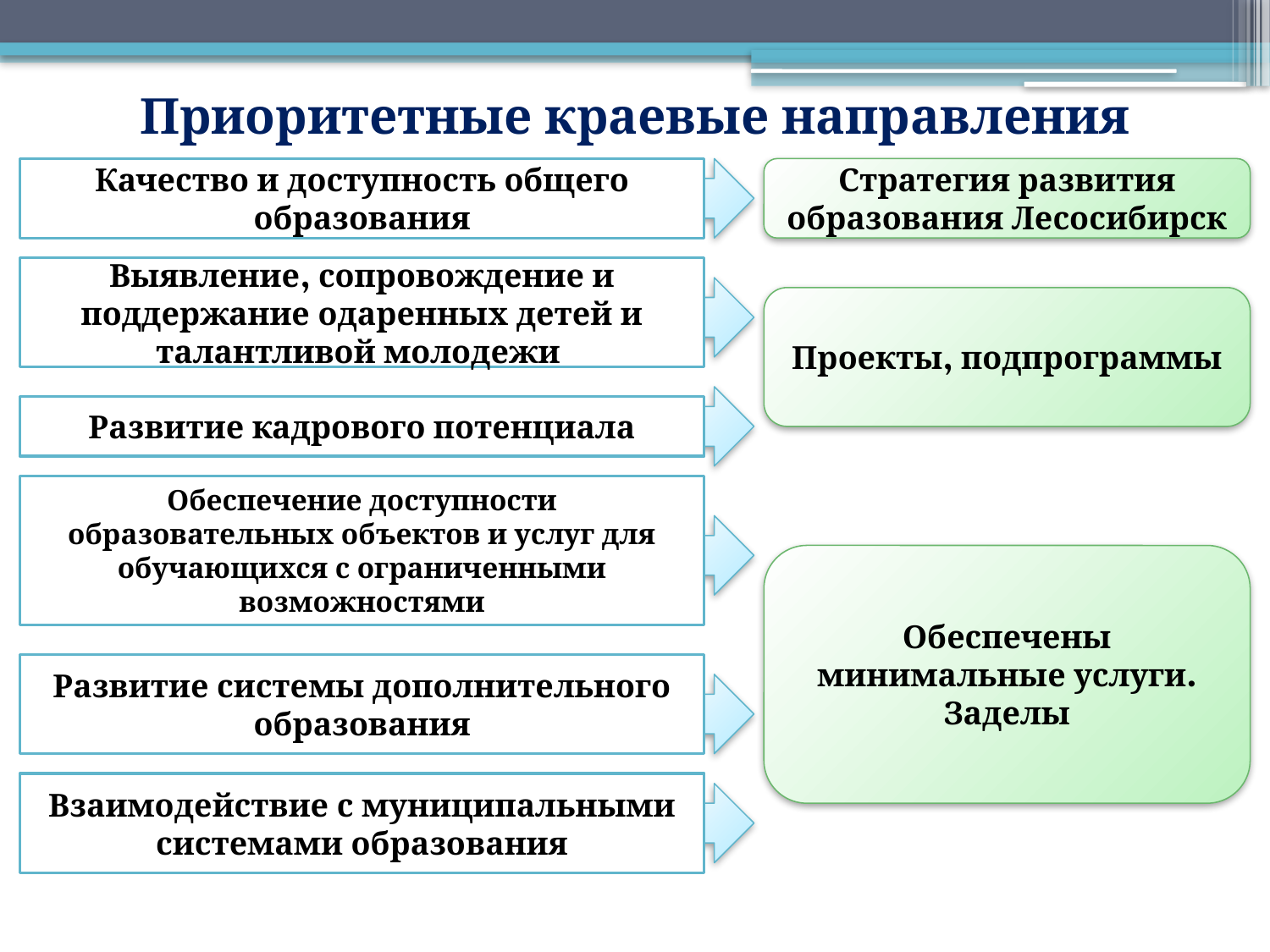

# Приоритетные краевые направления
Качество и доступность общего образования

Стратегия развития образования Лесосибирск
Выявление, сопровождение и поддержание одаренных детей и талантливой молодежи

Проекты, подпрограммы

Развитие кадрового потенциала
Обеспечение доступности образовательных объектов и услуг для обучающихся с ограниченными возможностями

Обеспечены минимальные услуги. Заделы
Развитие системы дополнительного образования

Взаимодействие с муниципальными системами образования